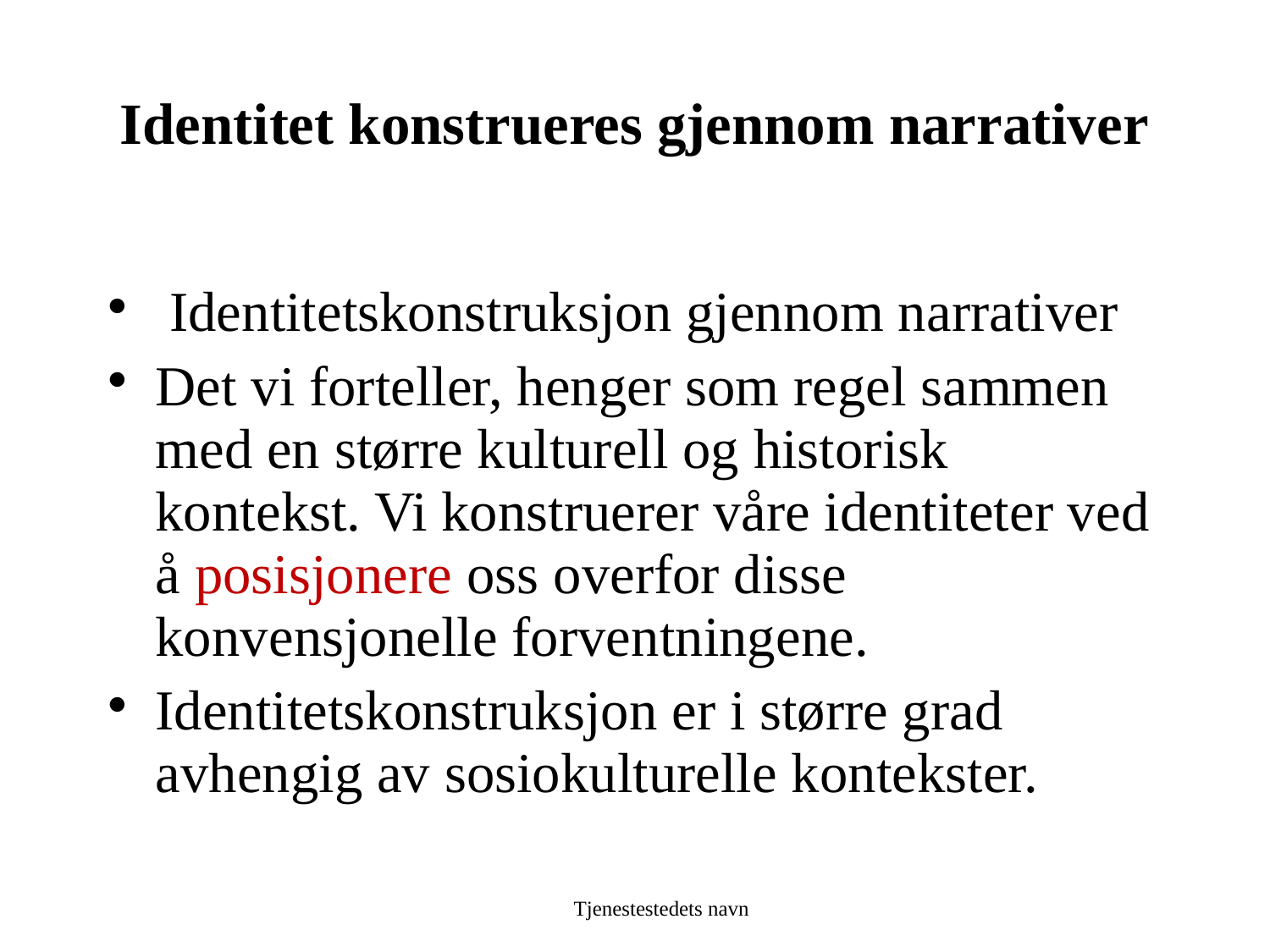

# Identitet konstrueres gjennom narrativer
 Identitetskonstruksjon gjennom narrativer
Det vi forteller, henger som regel sammen med en større kulturell og historisk kontekst. Vi konstruerer våre identiteter ved å posisjonere oss overfor disse konvensjonelle forventningene.
Identitetskonstruksjon er i større grad avhengig av sosiokulturelle kontekster.